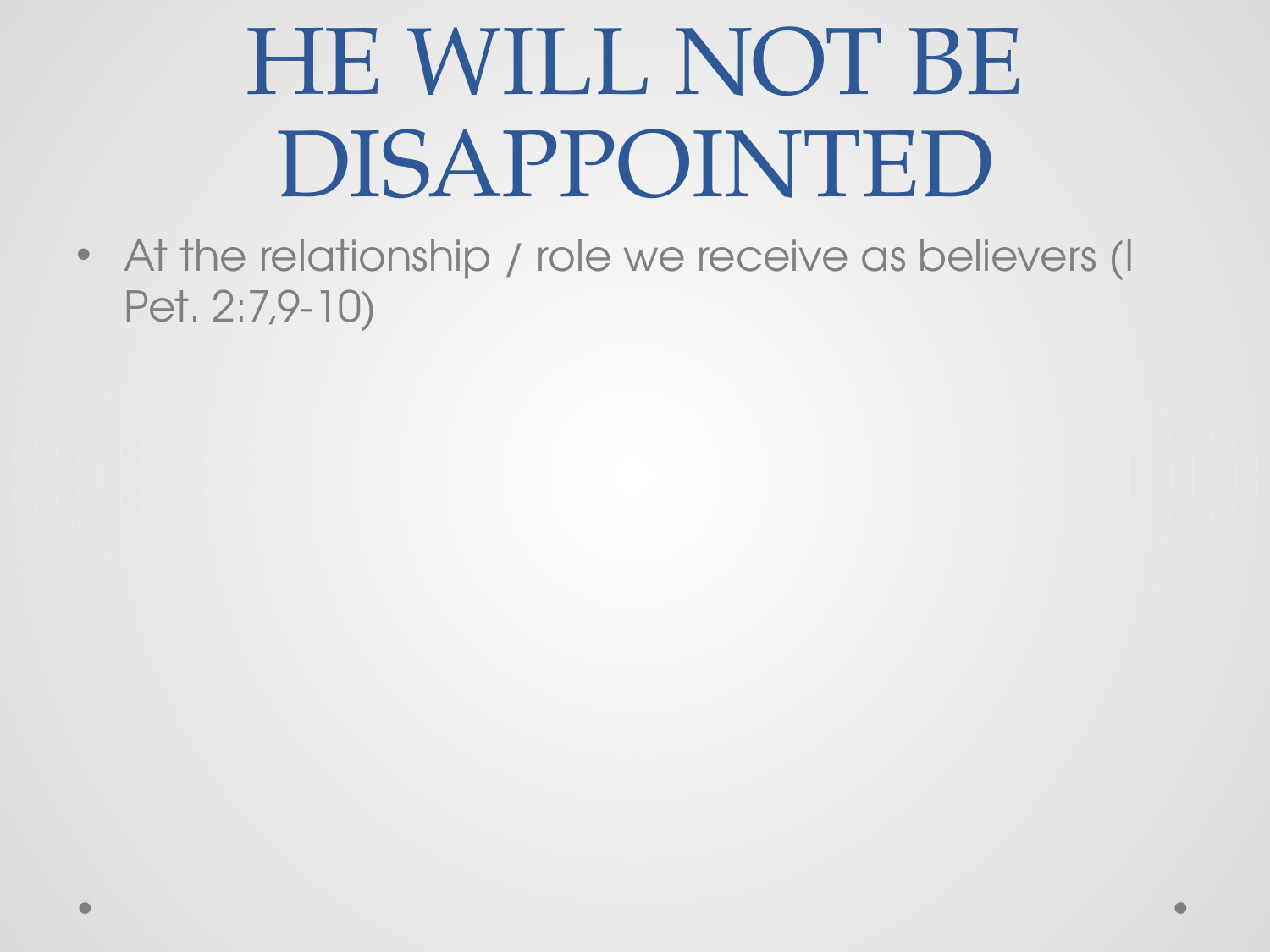

# HE WILL NOT BE DISAPPOINTED
At the relationship / role we receive as believers (I Pet. 2:7,9-10)